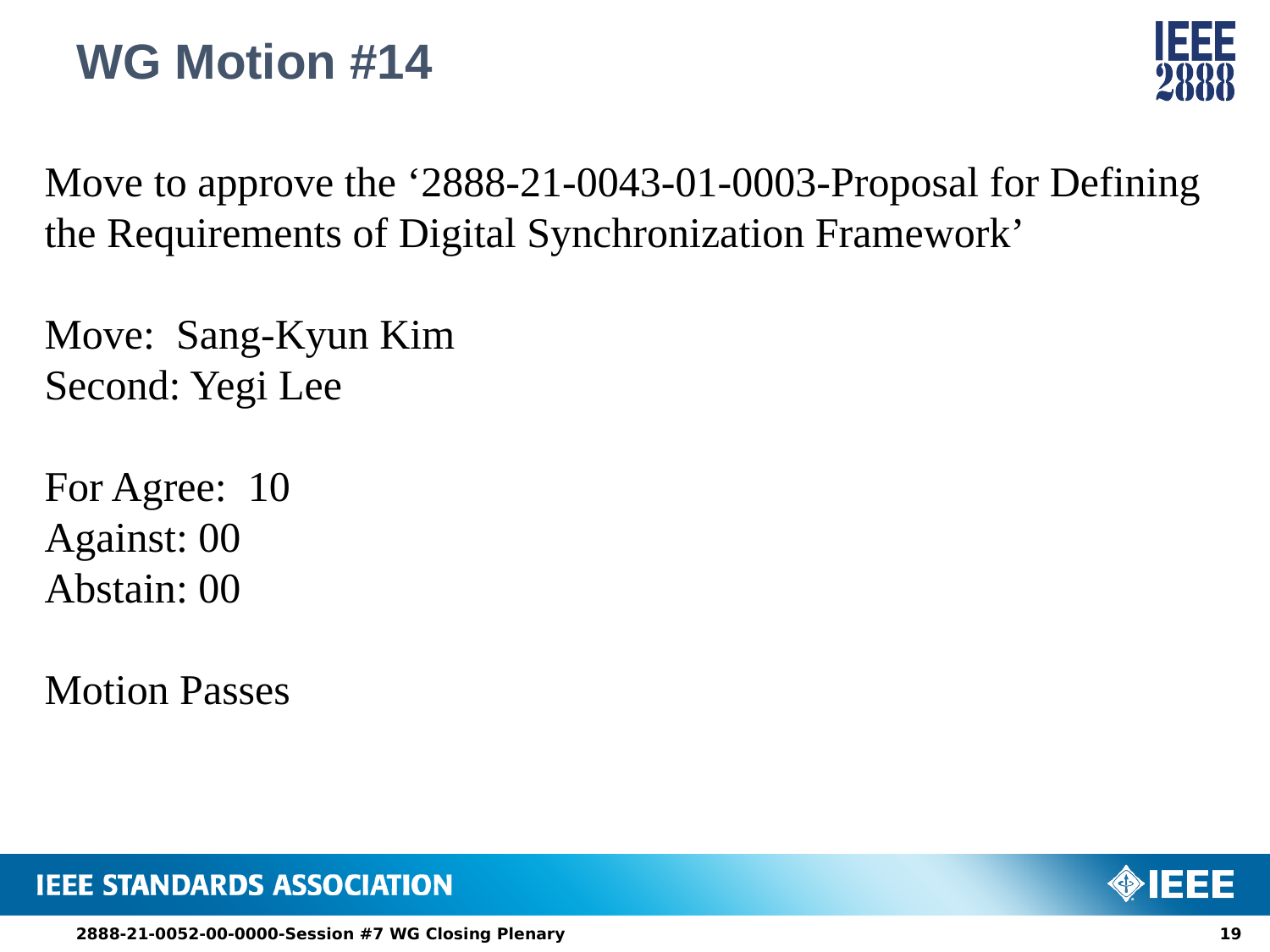

# WG Motion #14
Move to approve the ‘2888-21-0043-01-0003-Proposal for Defining the Requirements of Digital Synchronization Framework’

Move:  Sang-Kyun Kim
Second: Yegi Lee

For Agree:  10
Against: 00
Abstain: 00

Motion Passes
2888-21-0052-00-0000-Session #7 WG Closing Plenary
19